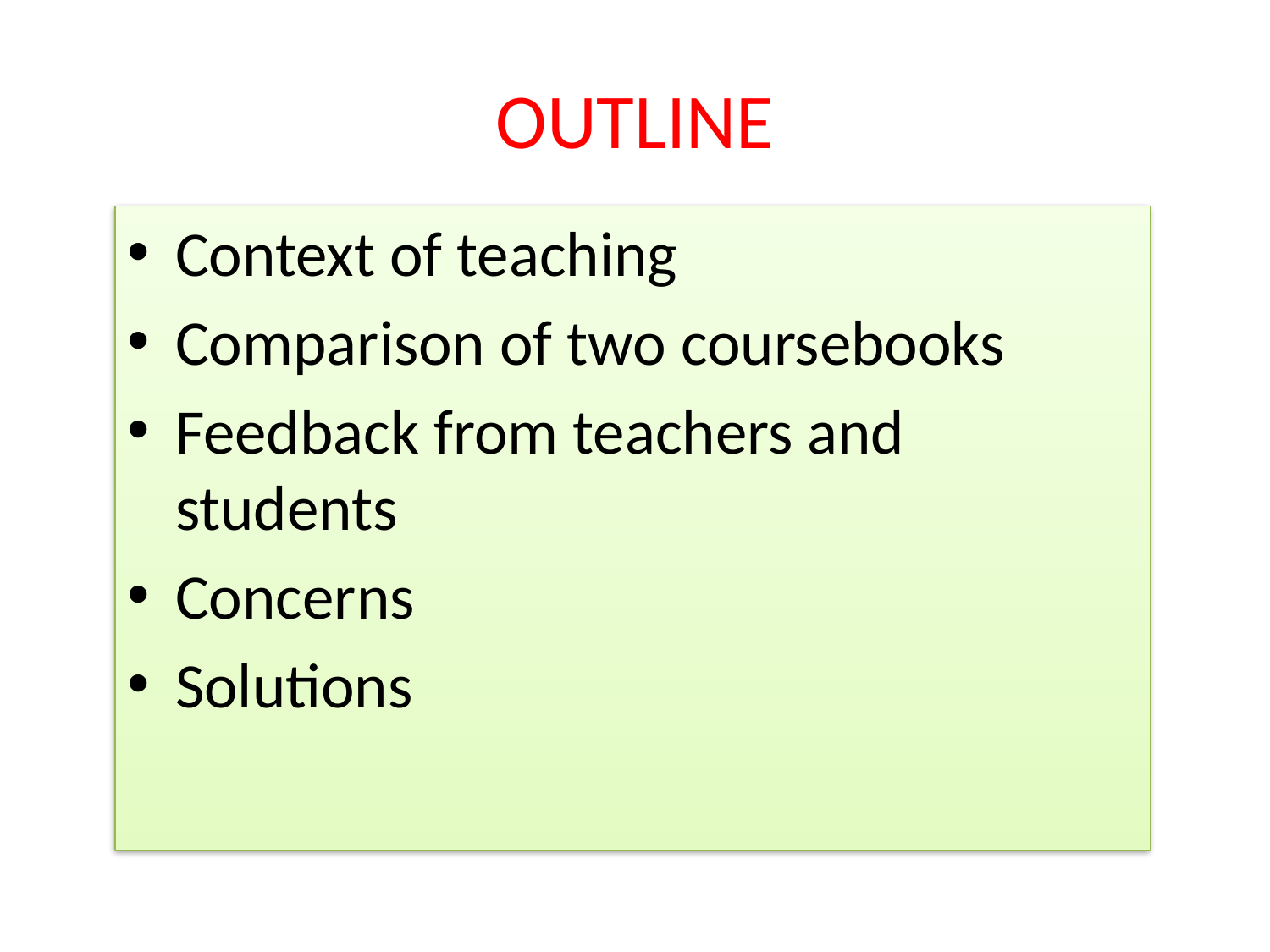

# OUTLINE
Context of teaching
Comparison of two coursebooks
Feedback from teachers and students
Concerns
Solutions